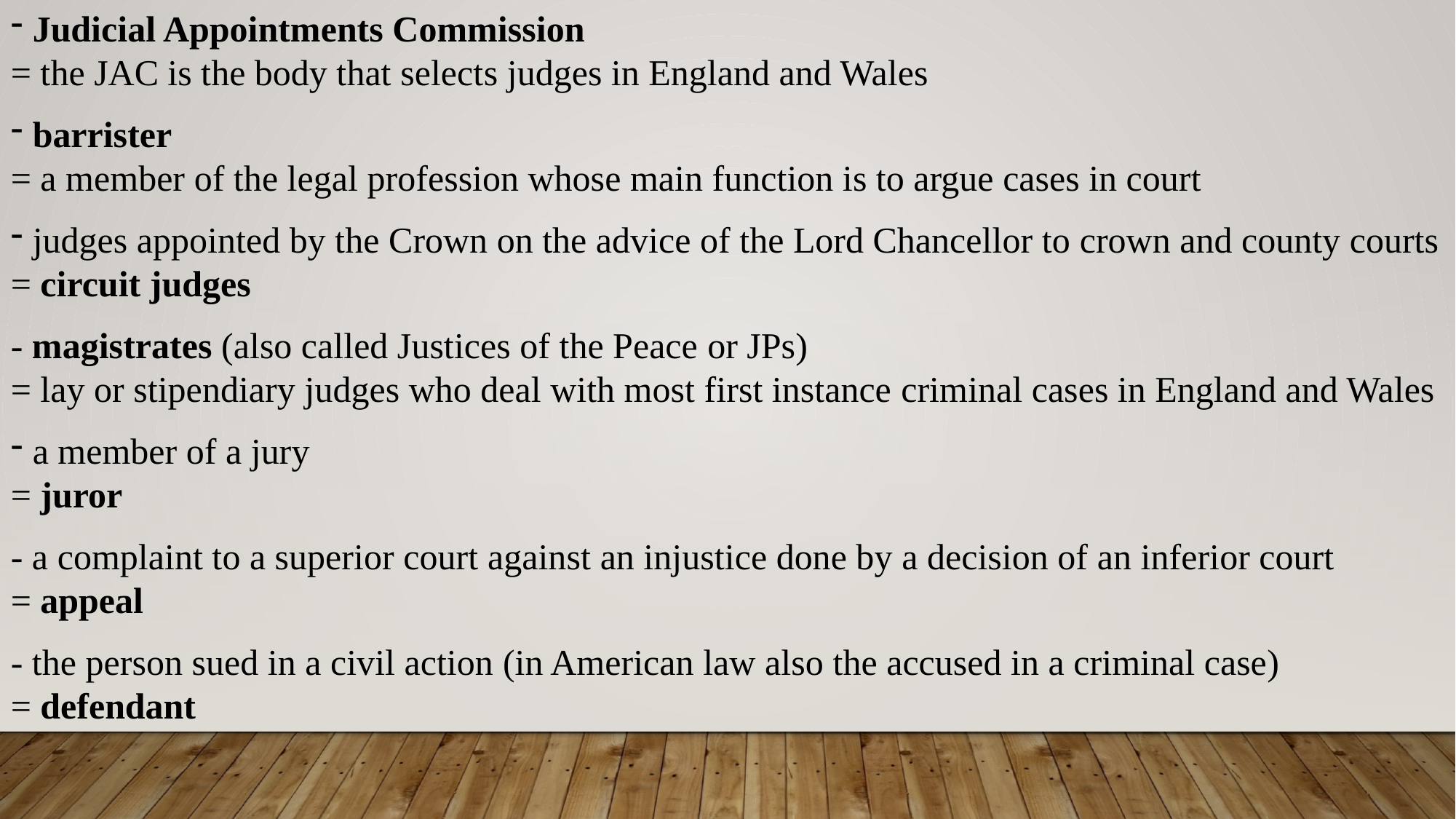

Judicial Appointments Commission
= the JAC is the body that selects judges in England and Wales

barrister
= a member of the legal profession whose main function is to argue cases in court
judges appointed by the Crown on the advice of the Lord Chancellor to crown and county courts
= circuit judges
- magistrates (also called Justices of the Peace or JPs)
= lay or stipendiary judges who deal with most first instance criminal cases in England and Wales

a member of a jury
= juror
- a complaint to a superior court against an injustice done by a decision of an inferior court
= appeal
- the person sued in a civil action (in American law also the accused in a criminal case)
= defendant